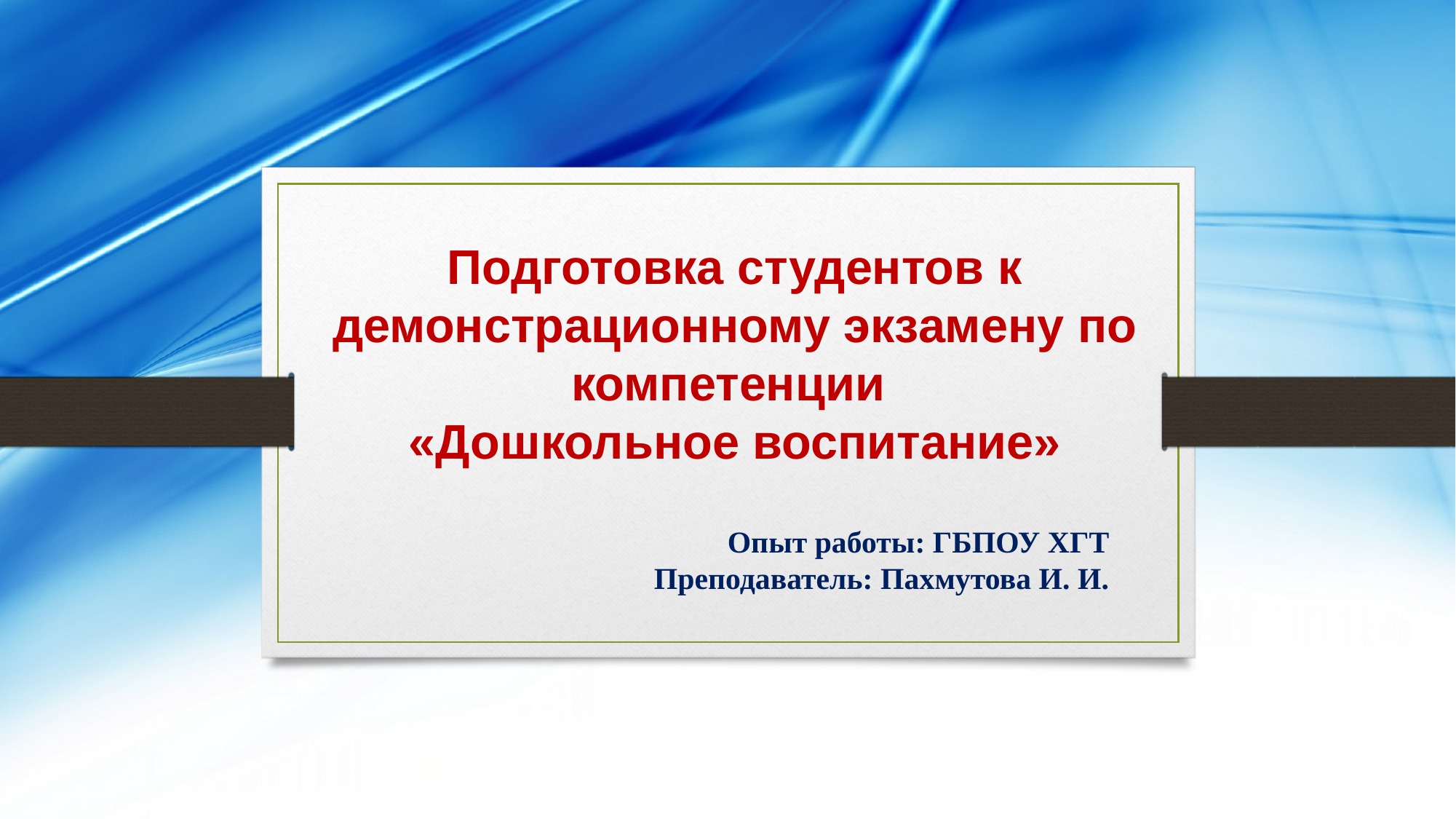

# Подготовка студентов к демонстрационному экзамену по компетенции «Дошкольное воспитание»
Опыт работы: ГБПОУ ХГТ
Преподаватель: Пахмутова И. И.